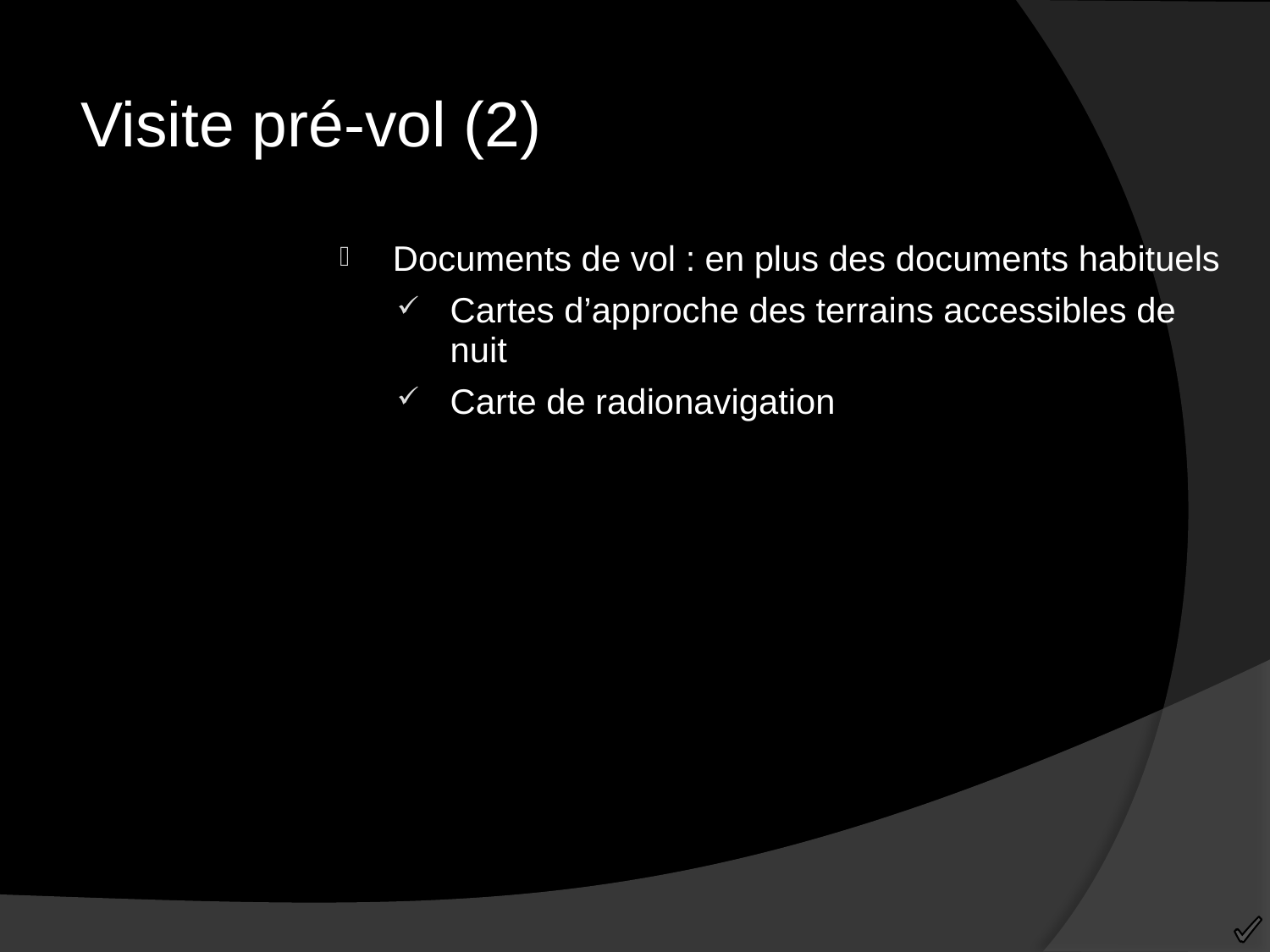

Visite pré-vol (2)
Documents de vol : en plus des documents habituels
Cartes d’approche des terrains accessibles de nuit
Carte de radionavigation